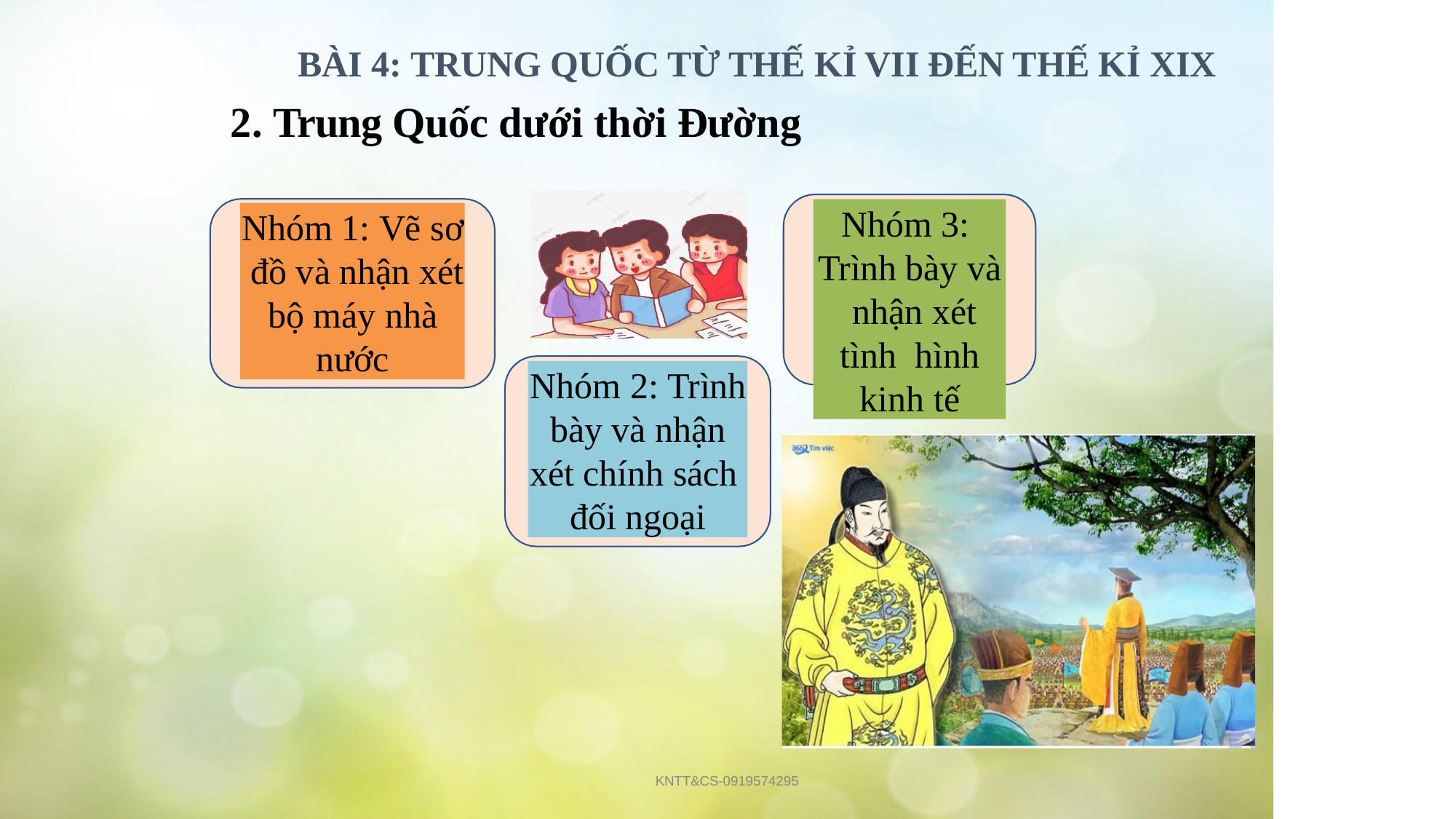

# BÀI 4: TRUNG QUỐC TỪ THẾ KỈ VII ĐẾN THẾ KỈ XIX
2. Trung Quốc dưới thời Đường

Nhóm 3:  Trình bày và  nhận xét tình  hình kinh tế
Nhóm 1: Vẽ sơ  đồ và nhận xét  bộ máy nhà  nước

Nhóm 2: Trình  bày và nhận  xét chính sách  đối ngoại

KNTT&CS-0919574295
11